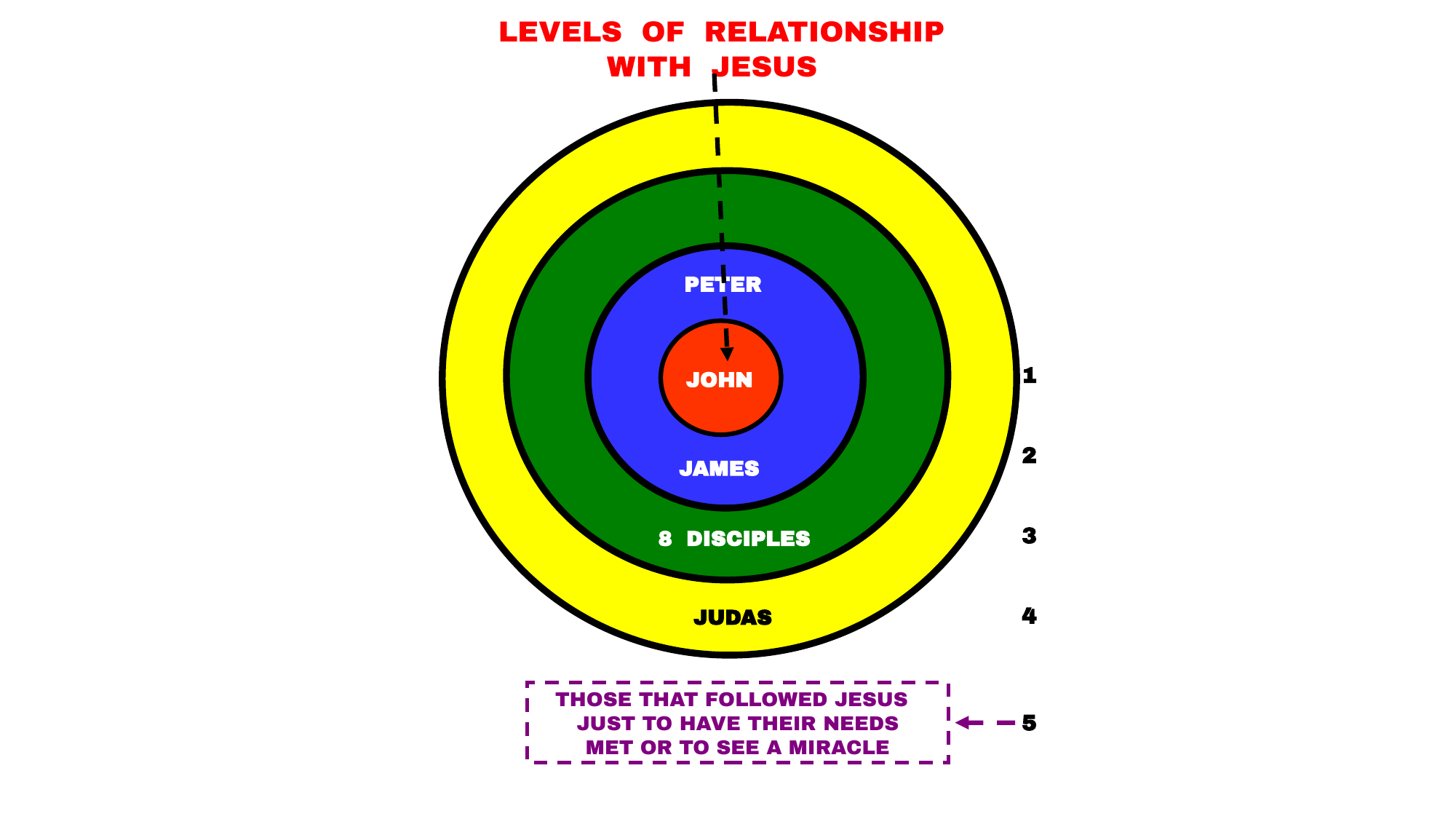

LEVELS  OF  RELATIONSHIP
WITH  JESUS

.

PETER

1

2

3

4

5

JOHN
JAMES
8  DISCIPLES
JUDAS
   THOSE THAT FOLLOWED JESUS
JUST TO HAVE THEIR NEEDS
 MET OR TO SEE A MIRACLE